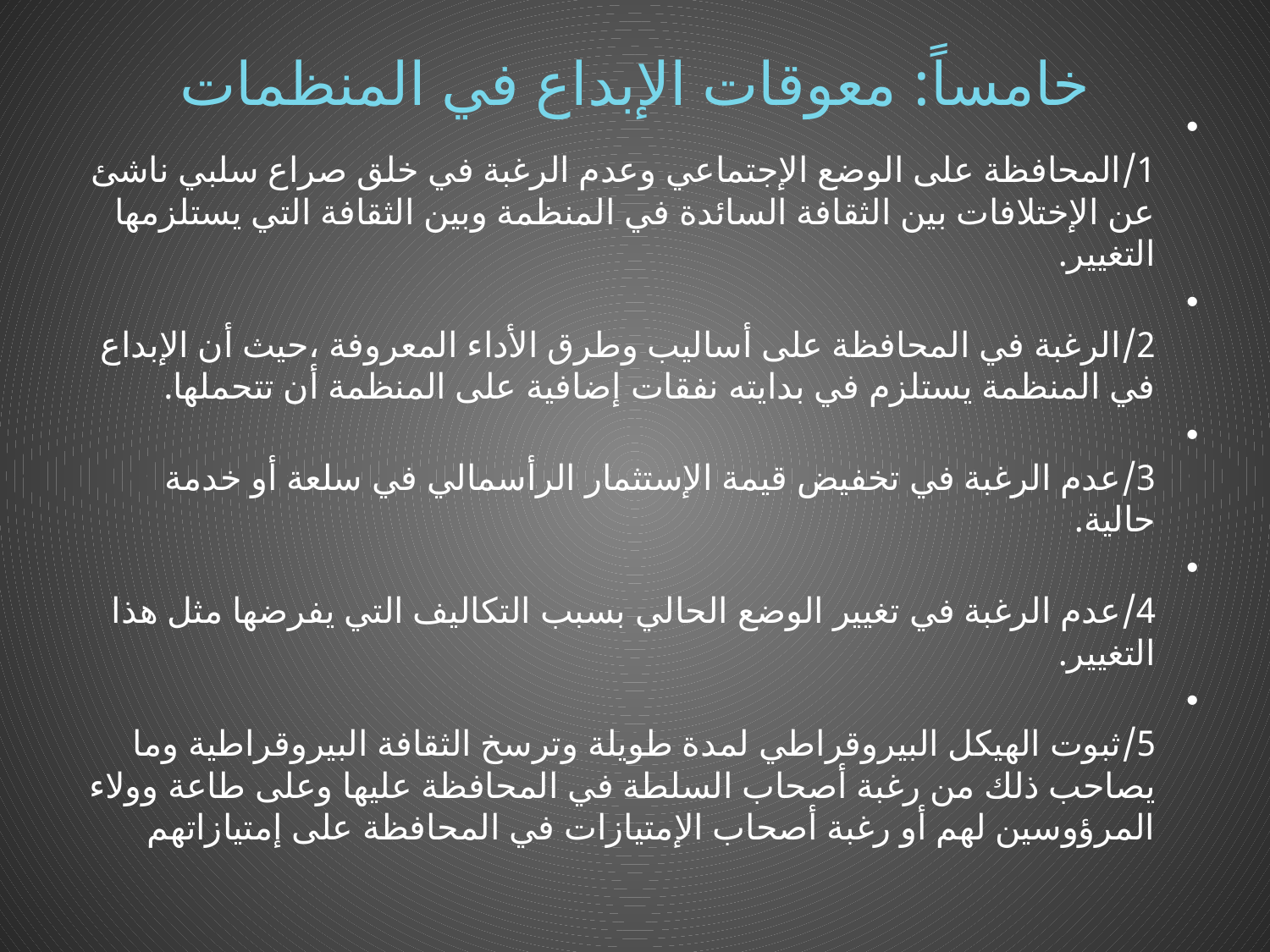

# خامساً: معوقات الإبداع في المنظمات
1/المحافظة على الوضع الإجتماعي وعدم الرغبة في خلق صراع سلبي ناشئ عن الإختلافات بين الثقافة السائدة في المنظمة وبين الثقافة التي يستلزمها التغيير.
2/الرغبة في المحافظة على أساليب وطرق الأداء المعروفة ،حيث أن الإبداع في المنظمة يستلزم في بدايته نفقات إضافية على المنظمة أن تتحملها.
3/عدم الرغبة في تخفيض قيمة الإستثمار الرأسمالي في سلعة أو خدمة حالية.
4/عدم الرغبة في تغيير الوضع الحالي بسبب التكاليف التي يفرضها مثل هذا التغيير.
5/ثبوت الهيكل البيروقراطي لمدة طويلة وترسخ الثقافة البيروقراطية وما يصاحب ذلك من رغبة أصحاب السلطة في المحافظة عليها وعلى طاعة وولاء المرؤوسين لهم أو رغبة أصحاب الإمتيازات في المحافظة على إمتيازاتهم